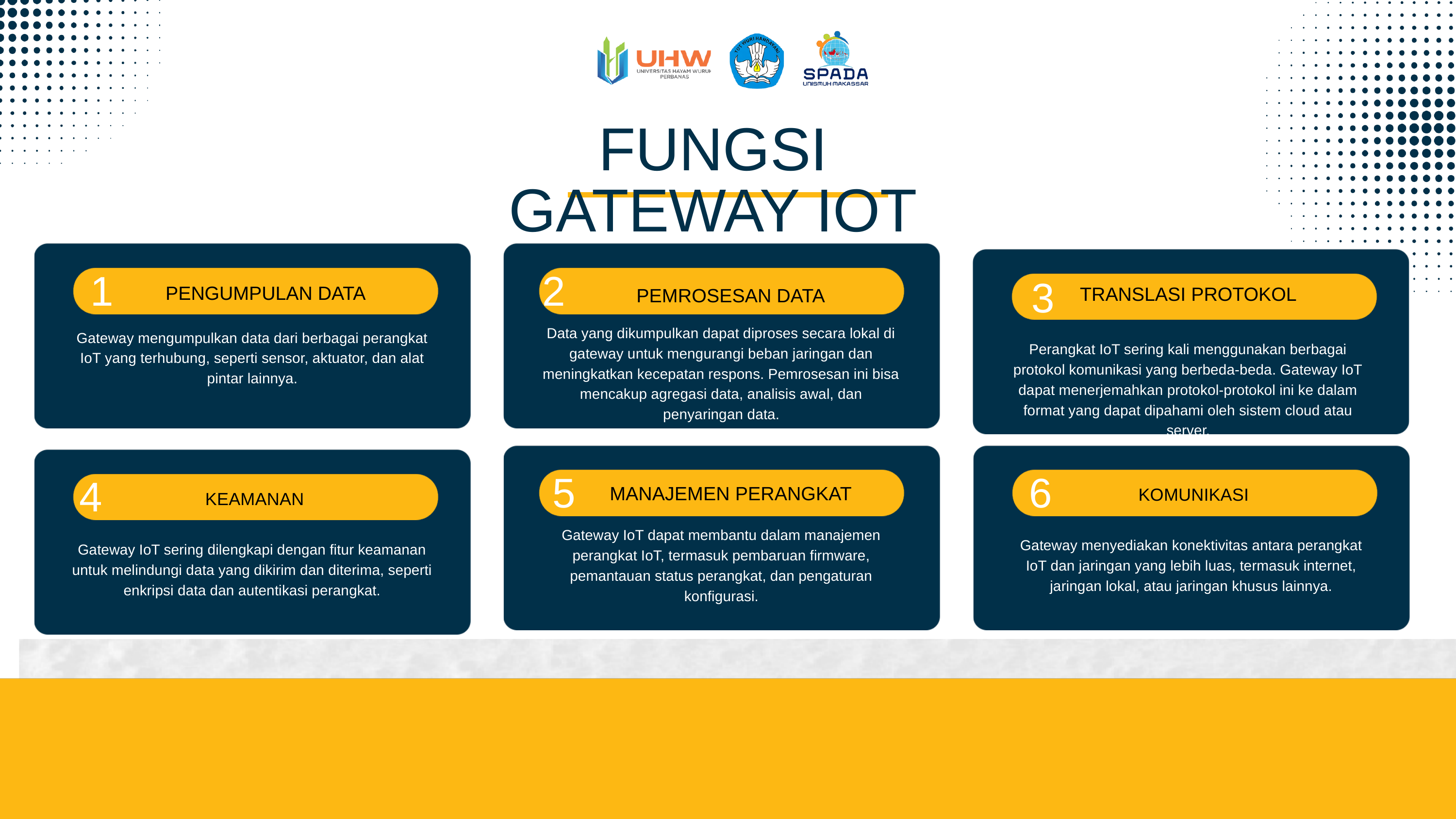

3

FUNGSI GATEWAY IOT

2
1
PENGUMPULAN DATA
TRANSLASI PROTOKOL
3
PEMROSESAN DATA
Data yang dikumpulkan dapat diproses secara lokal di gateway untuk mengurangi beban jaringan dan meningkatkan kecepatan respons. Pemrosesan ini bisa mencakup agregasi data, analisis awal, dan penyaringan data.

Gateway mengumpulkan data dari berbagai perangkat IoT yang terhubung, seperti sensor, aktuator, dan alat pintar lainnya.

Perangkat IoT sering kali menggunakan berbagai protokol komunikasi yang berbeda-beda. Gateway IoT dapat menerjemahkan protokol-protokol ini ke dalam format yang dapat dipahami oleh sistem cloud atau server.

6
5
MANAJEMEN PERANGKAT
4
KOMUNIKASI
KEAMANAN
Gateway IoT dapat membantu dalam manajemen perangkat IoT, termasuk pembaruan firmware, pemantauan status perangkat, dan pengaturan konfigurasi.
Gateway menyediakan konektivitas antara perangkat IoT dan jaringan yang lebih luas, termasuk internet, jaringan lokal, atau jaringan khusus lainnya.

Gateway IoT sering dilengkapi dengan fitur keamanan untuk melindungi data yang dikirim dan diterima, seperti enkripsi data dan autentikasi perangkat.